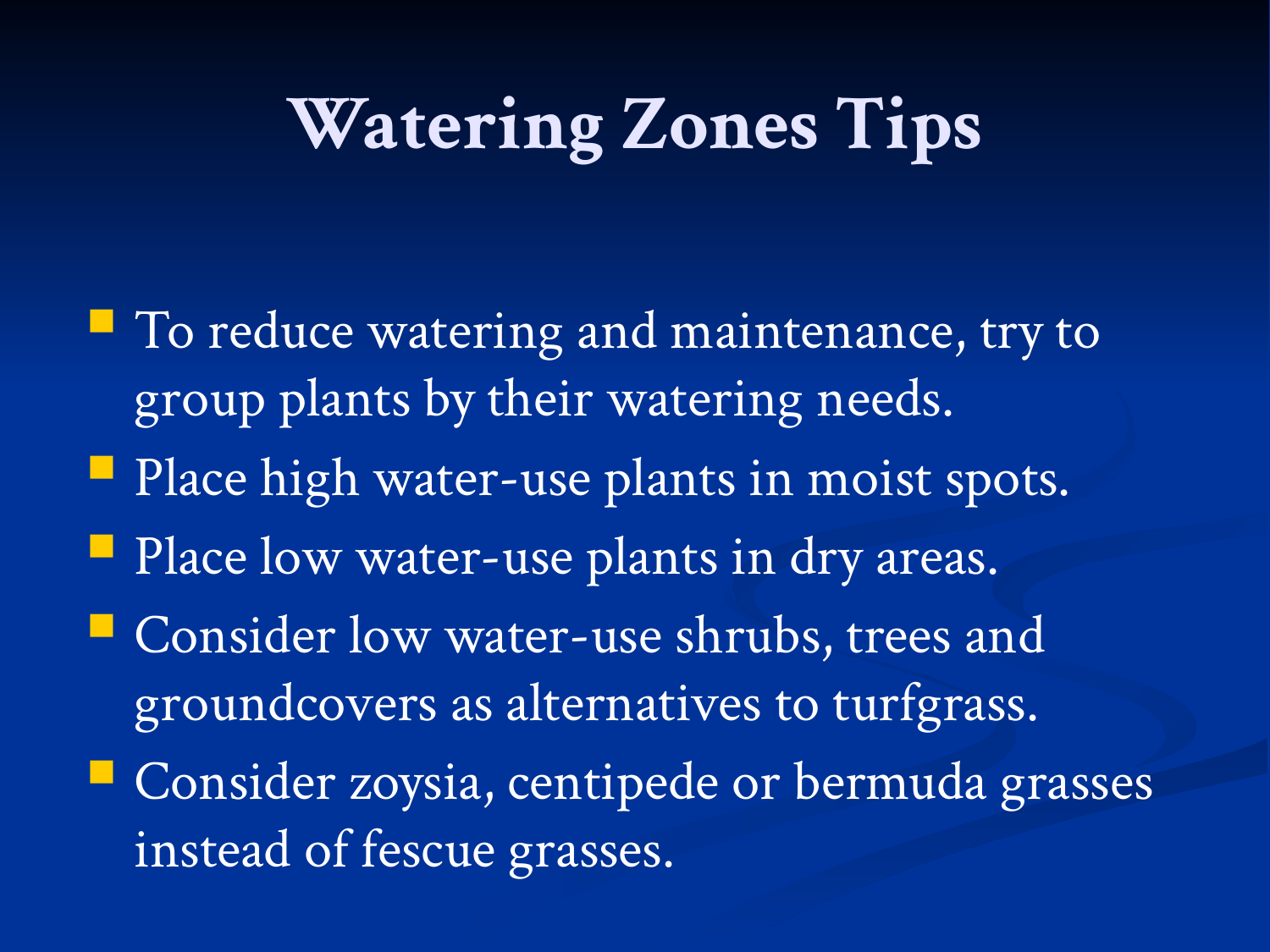

# Watering Zones Tips
To reduce watering and maintenance, try to group plants by their watering needs.
Place high water-use plants in moist spots.
Place low water-use plants in dry areas.
Consider low water-use shrubs, trees and groundcovers as alternatives to turfgrass.
Consider zoysia, centipede or bermuda grasses instead of fescue grasses.